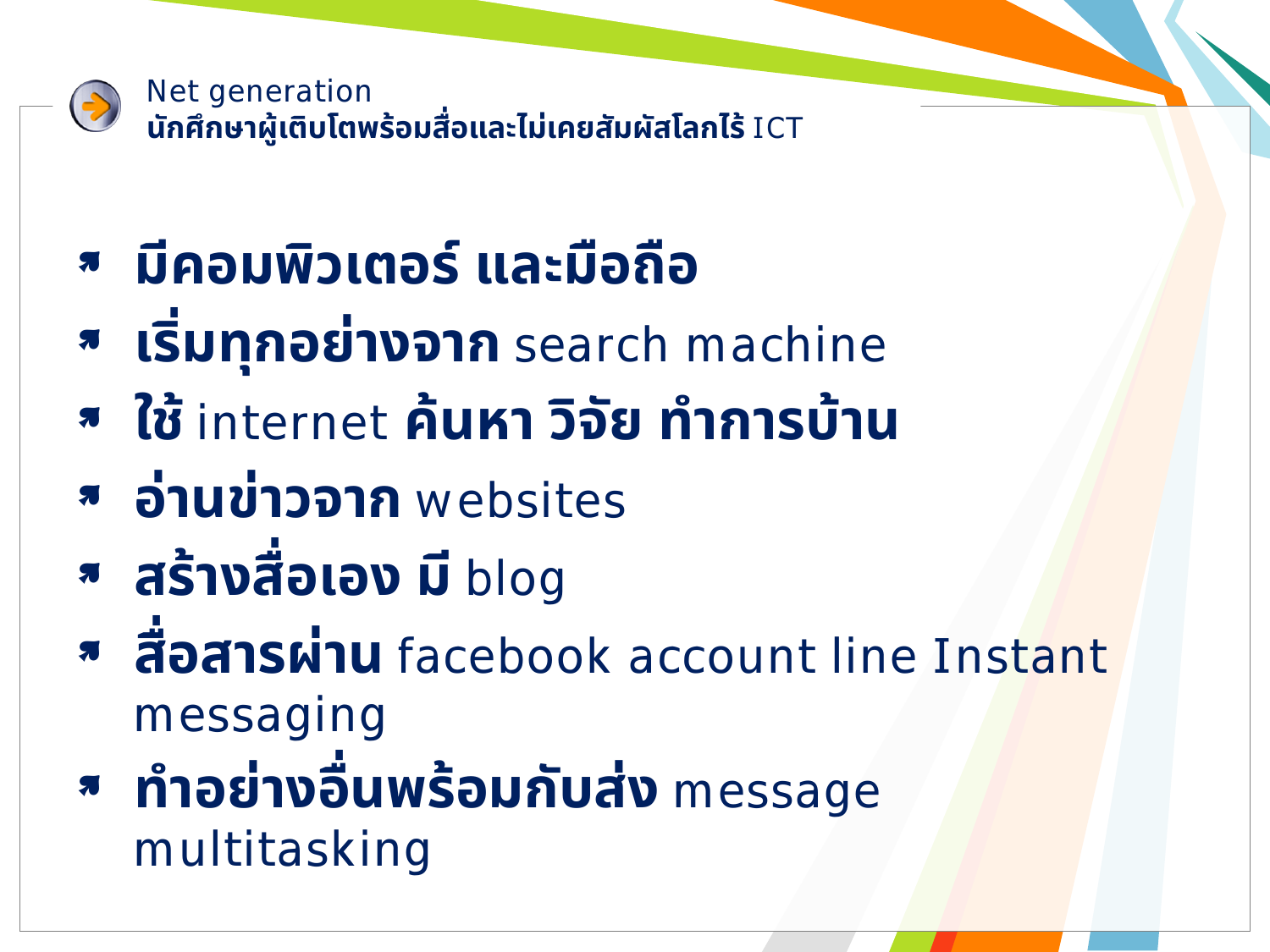

# Net generation นักศึกษาผู้เติบโตพร้อมสื่อและไม่เคยสัมผัสโลกไร้ ICT
มีคอมพิวเตอร์ และมือถือ
เริ่มทุกอย่างจาก search machine
ใช้ internet ค้นหา วิจัย ทำการบ้าน
อ่านข่าวจาก websites
สร้างสื่อเอง มี blog
สื่อสารผ่าน facebook account line Instant messaging
ทำอย่างอื่นพร้อมกับส่ง message multitasking